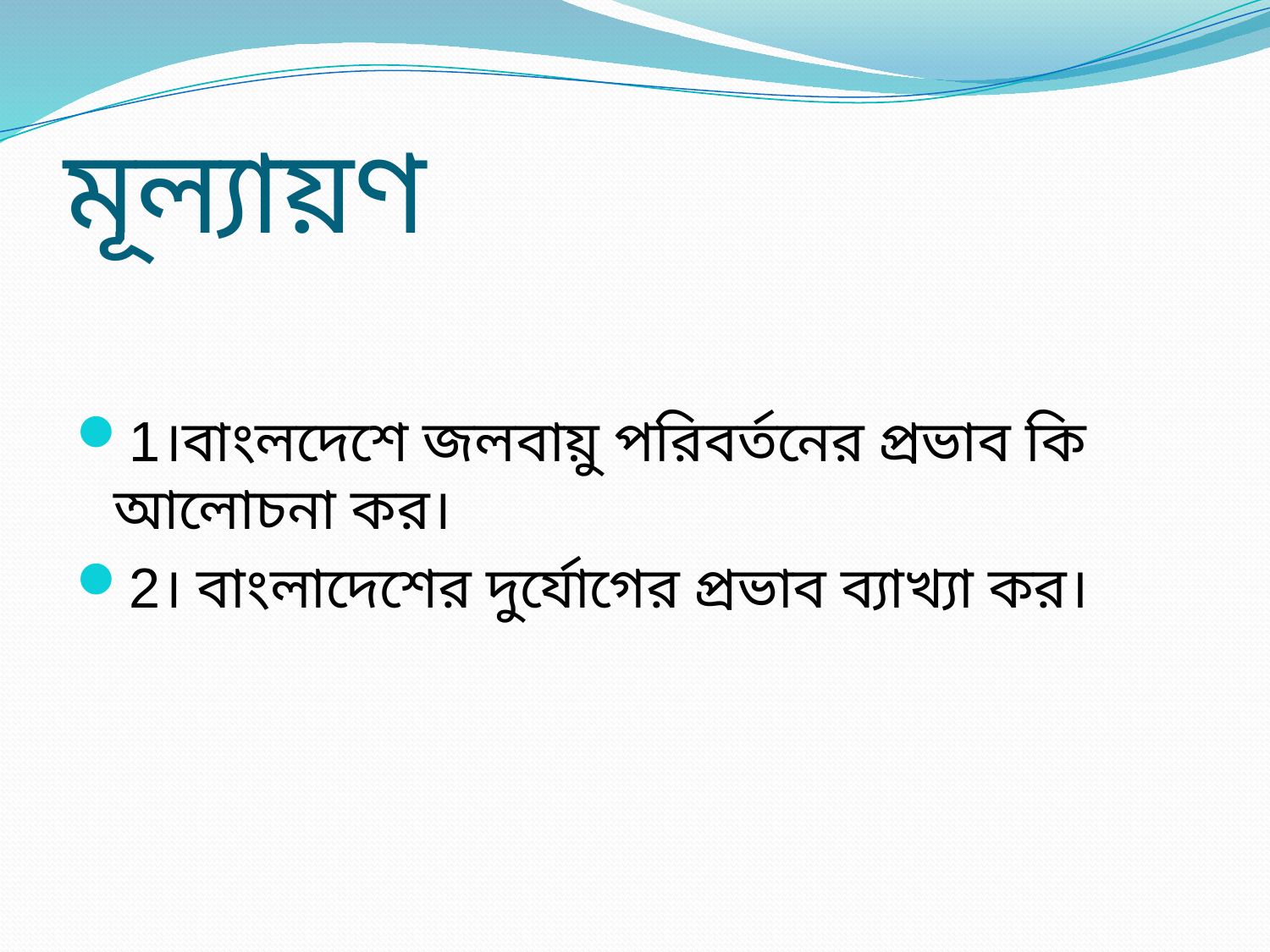

# মূল্যায়ণ

1।বাংলদেশে জলবায়ু পরিবর্তনের প্রভাব কি আলোচনা কর।
2। বাংলাদেশের দুর্যোগের প্রভাব ব্যাখ্যা কর।